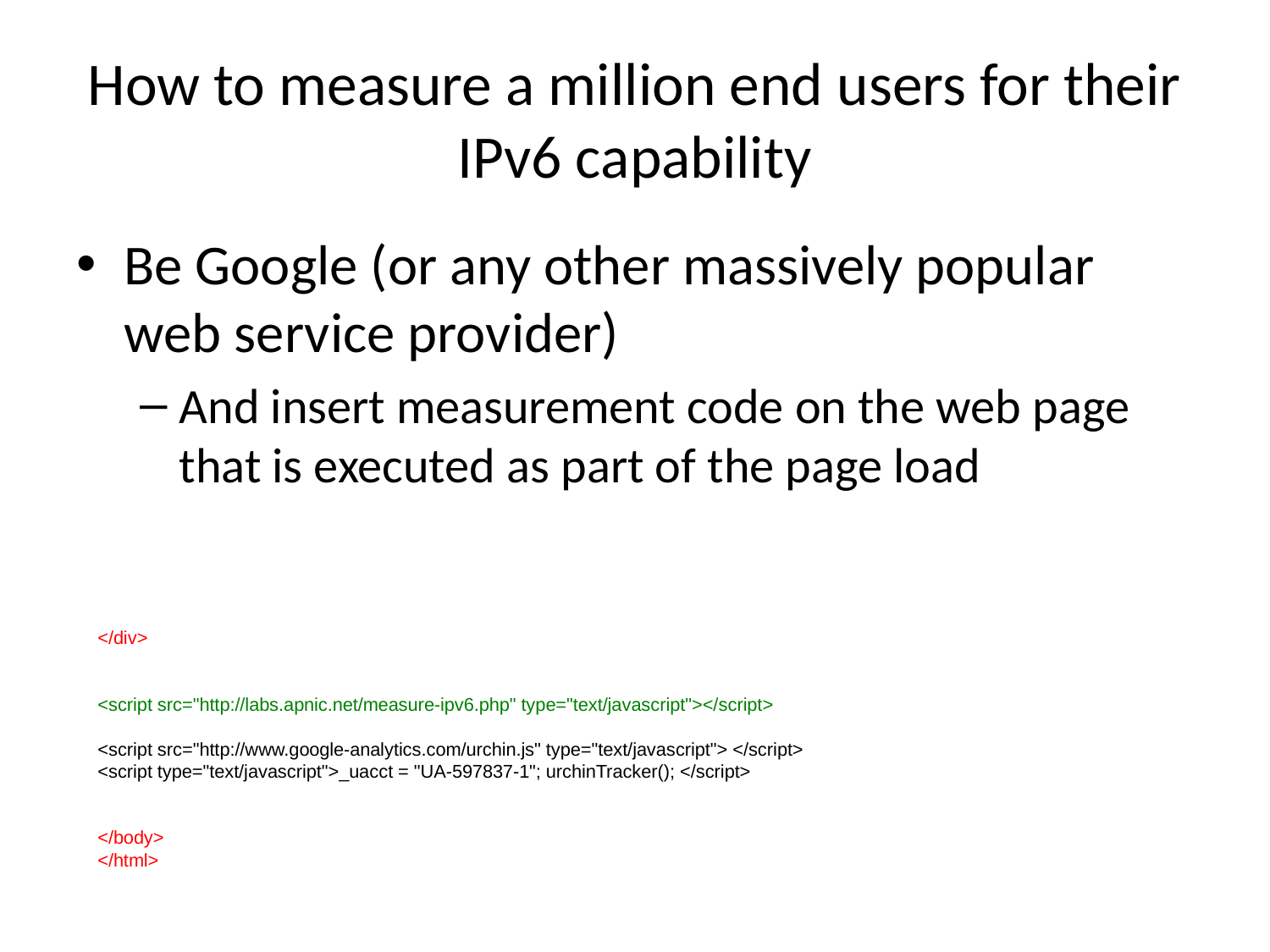

# How to measure a million end users for their IPv6 capability
Be Google (or any other massively popular web service provider)
And insert measurement code on the web page that is executed as part of the page load
</div>

<script src="http://labs.apnic.net/measure-ipv6.php" type="text/javascript"></script>

<script src="http://www.google-analytics.com/urchin.js" type="text/javascript"> </script>
<script type="text/javascript">_uacct = "UA-597837-1"; urchinTracker(); </script>

</body>
</html>